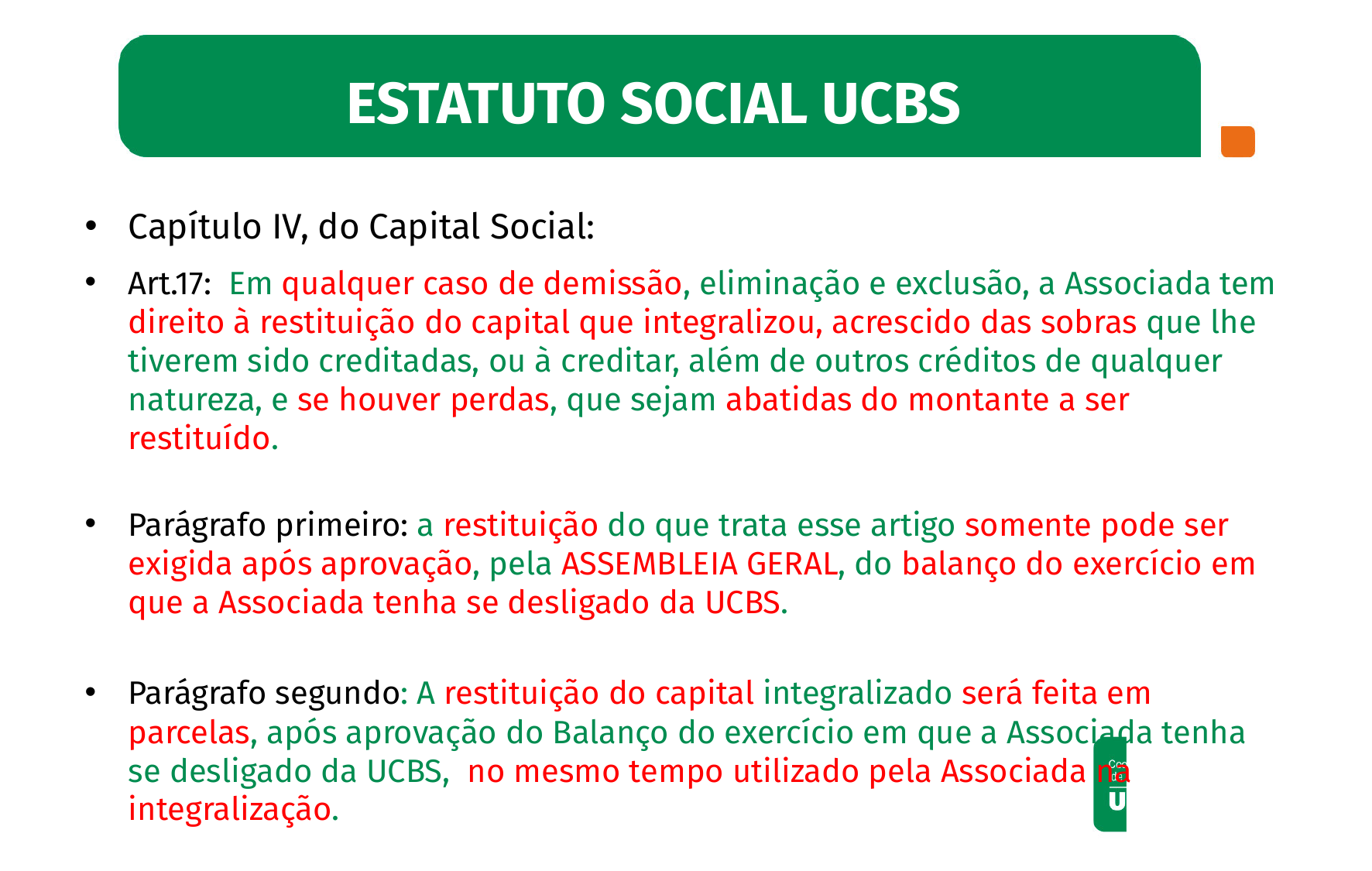

ESTATUTO SOCIAL UCBS

Capítulo IV, do Capital Social:
Art.17:  Em qualquer caso de demissão, eliminação e exclusão, a Associada tem direito à restituição do capital que integralizou, acrescido das sobras que lhe tiverem sido creditadas, ou à creditar, além de outros créditos de qualquer natureza, e se houver perdas, que sejam abatidas do montante a ser restituído.

Parágrafo primeiro: a restituição do que trata esse artigo somente pode ser exigida após aprovação, pela ASSEMBLEIA GERAL, do balanço do exercício em que a Associada tenha se desligado da UCBS.

Parágrafo segundo: A restituição do capital integralizado será feita em parcelas, após aprovação do Balanço do exercício em que a Associada tenha se desligado da UCBS,  no mesmo tempo utilizado pela Associada na integralização.

DEZ /2019
FEV /2019